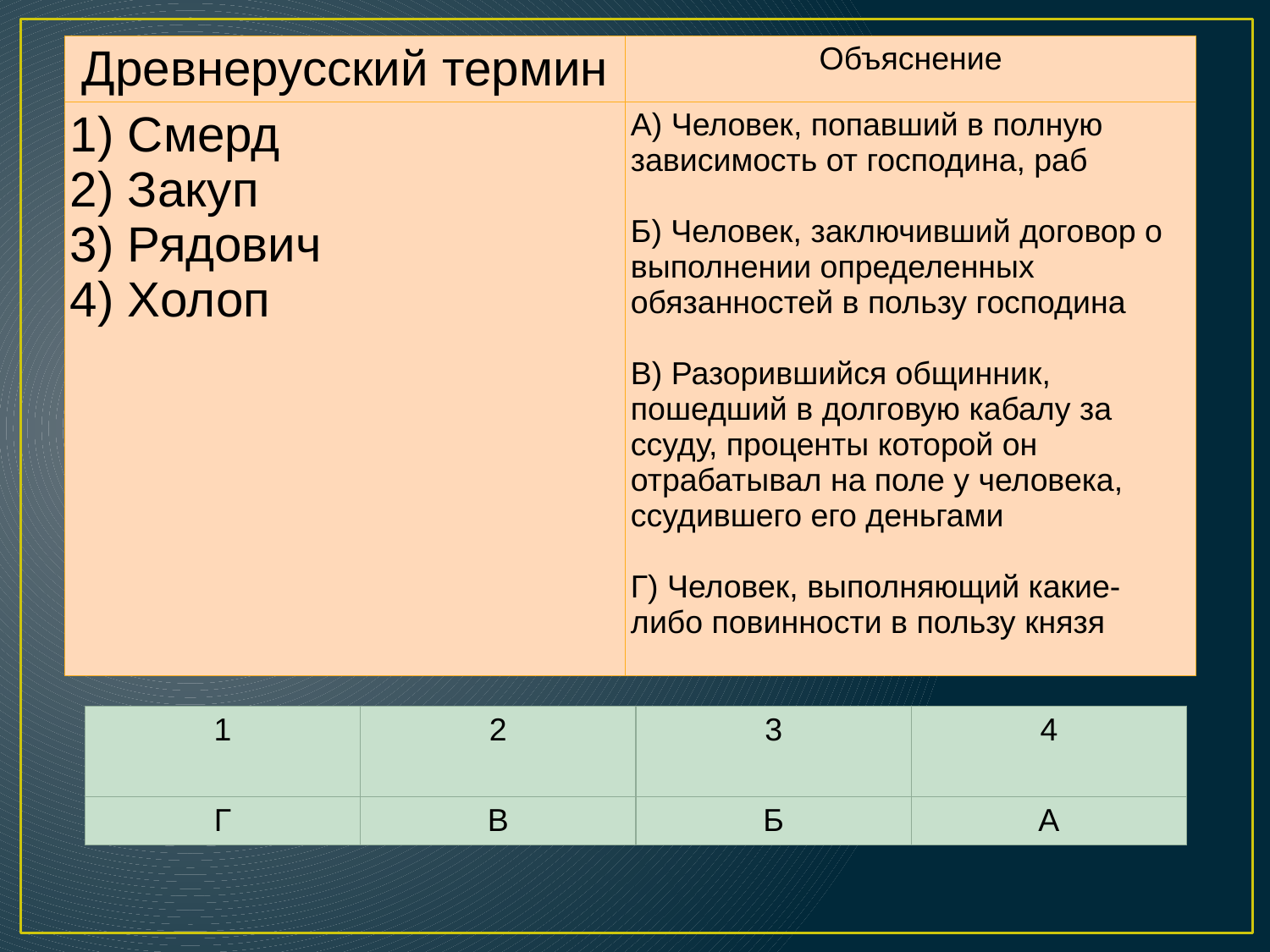

| Древнерусский термин | Объяснение |
| --- | --- |
| 1) Смерд 2) Закуп 3) Рядович 4) Холоп | А) Человек, попавший в полную зависимость от господина, раб Б) Человек, заключивший договор о выполнении определенных обязанностей в пользу господина В) Разорившийся общинник, пошедший в долговую кабалу за ссуду, проценты которой он отрабатывал на поле у человека, ссудившего его деньгами Г) Человек, выполняющий какие-либо повинности в пользу князя |
#
| 1 | 2 | 3 | 4 |
| --- | --- | --- | --- |
| Г | В | Б | А |